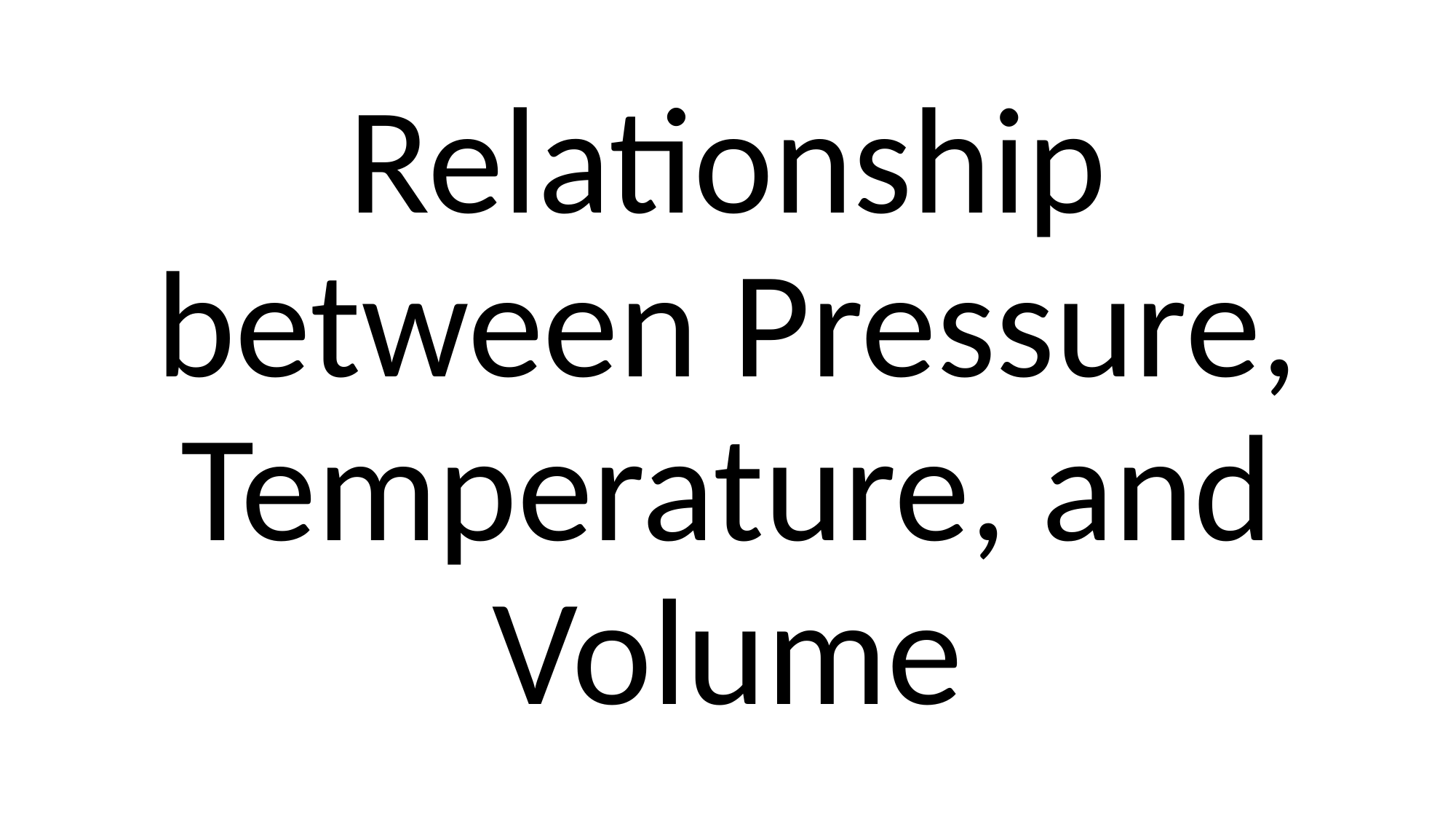

# Relationship between Pressure, Temperature, and Volume